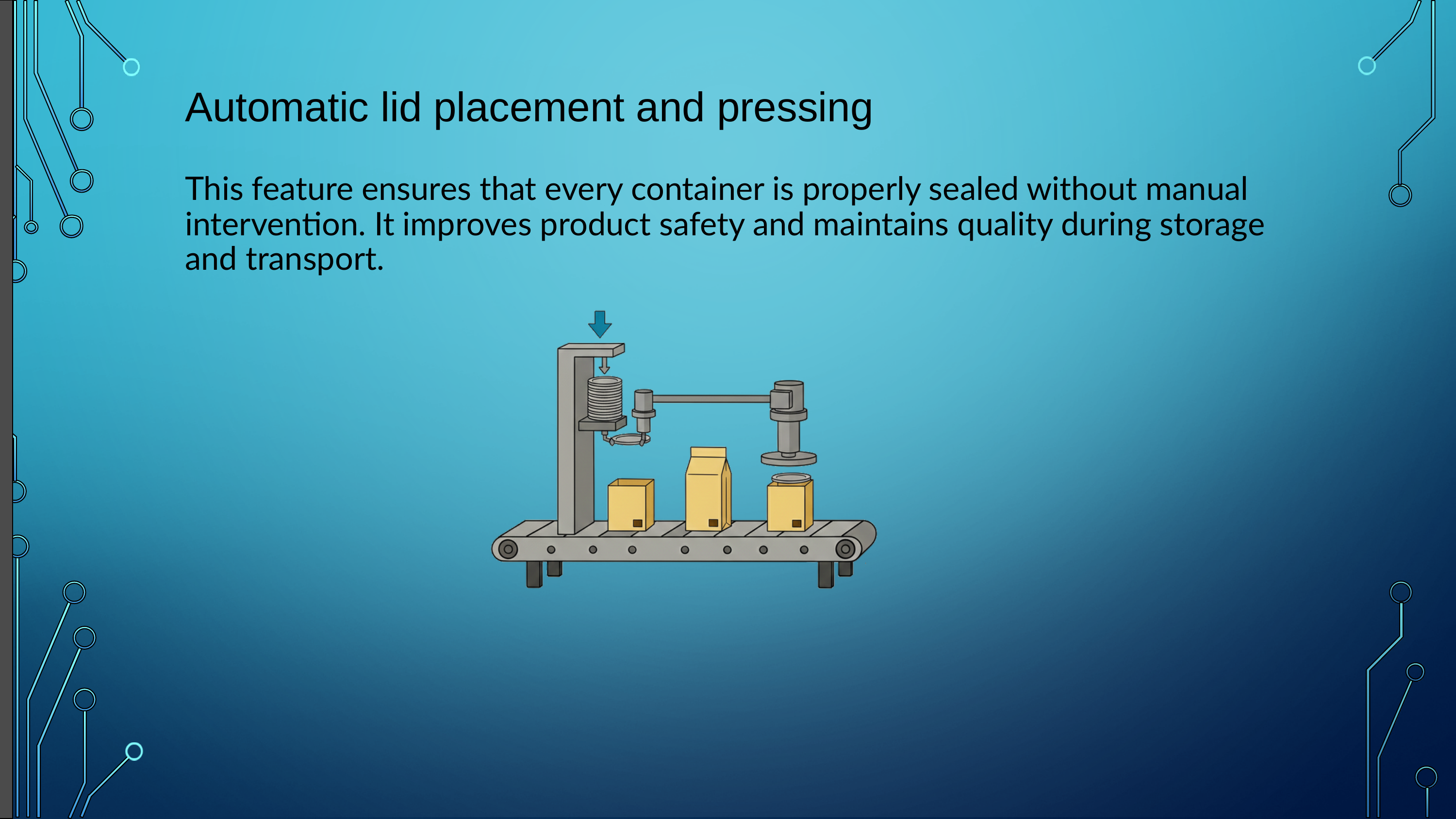

Automatic lid placement and pressing

This feature ensures that every container is properly sealed without manual intervention. It improves product safety and maintains quality during storage and transport.